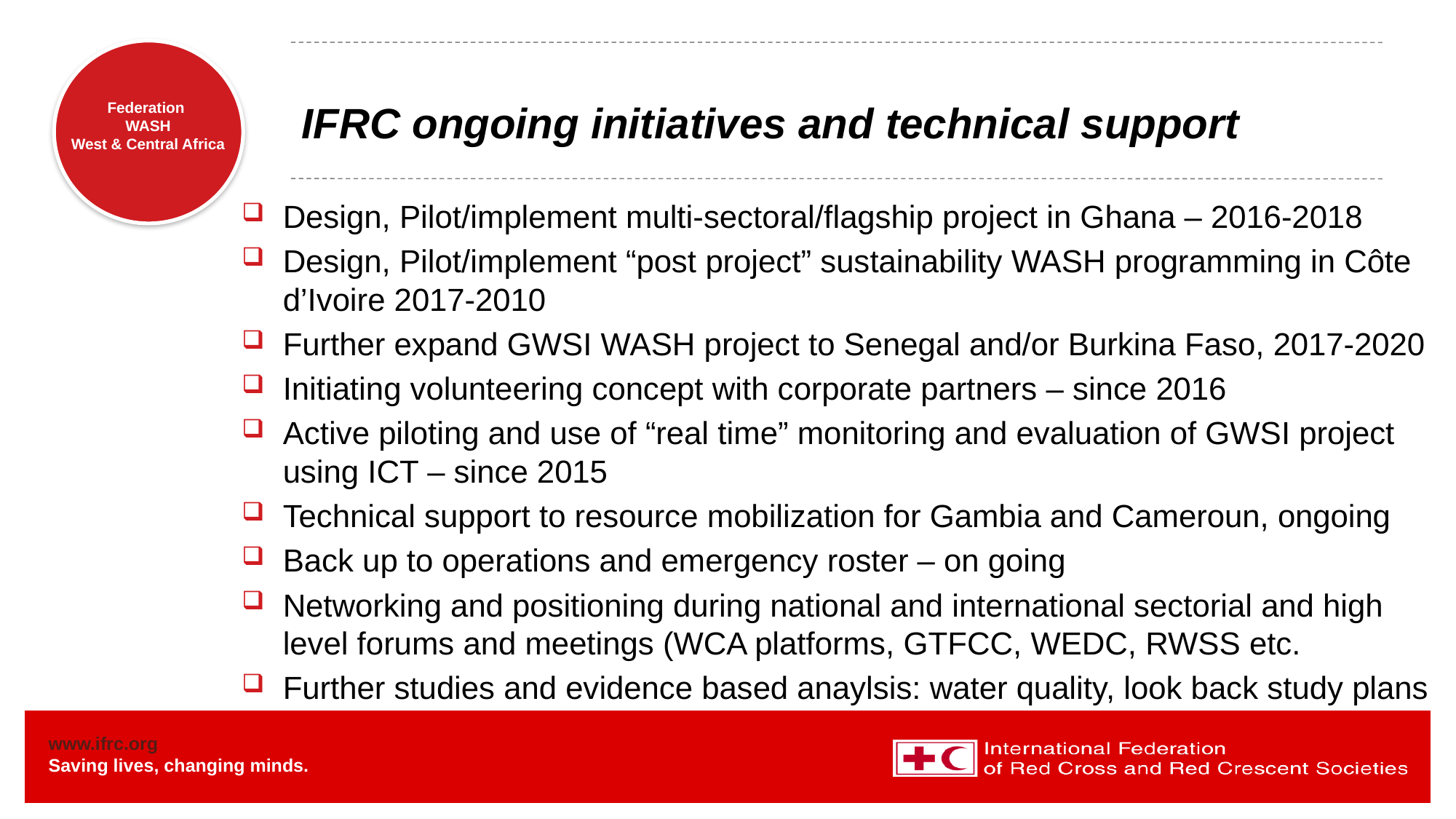

# IFRC ongoing initiatives and technical support
Design, Pilot/implement multi-sectoral/flagship project in Ghana – 2016-2018
Design, Pilot/implement “post project” sustainability WASH programming in Côte d’Ivoire 2017-2010
Further expand GWSI WASH project to Senegal and/or Burkina Faso, 2017-2020
Initiating volunteering concept with corporate partners – since 2016
Active piloting and use of “real time” monitoring and evaluation of GWSI project using ICT – since 2015
Technical support to resource mobilization for Gambia and Cameroun, ongoing
Back up to operations and emergency roster – on going
Networking and positioning during national and international sectorial and high level forums and meetings (WCA platforms, GTFCC, WEDC, RWSS etc.
Further studies and evidence based anaylsis: water quality, look back study plans